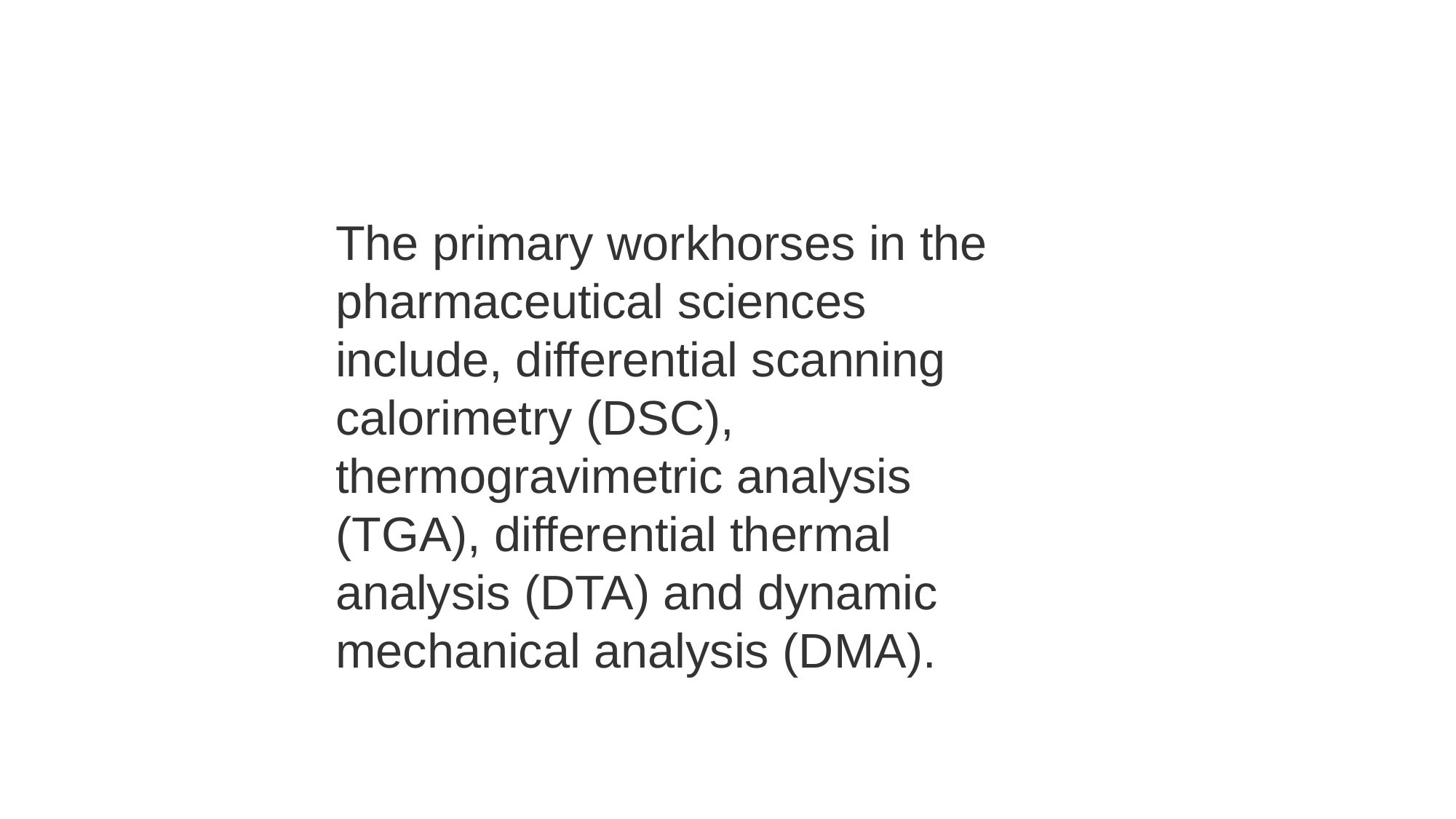

The primary workhorses in the pharmaceutical sciences include, differential scanning calorimetry (DSC), thermogravimetric analysis (TGA), differential thermal analysis (DTA) and dynamic mechanical analysis (DMA).